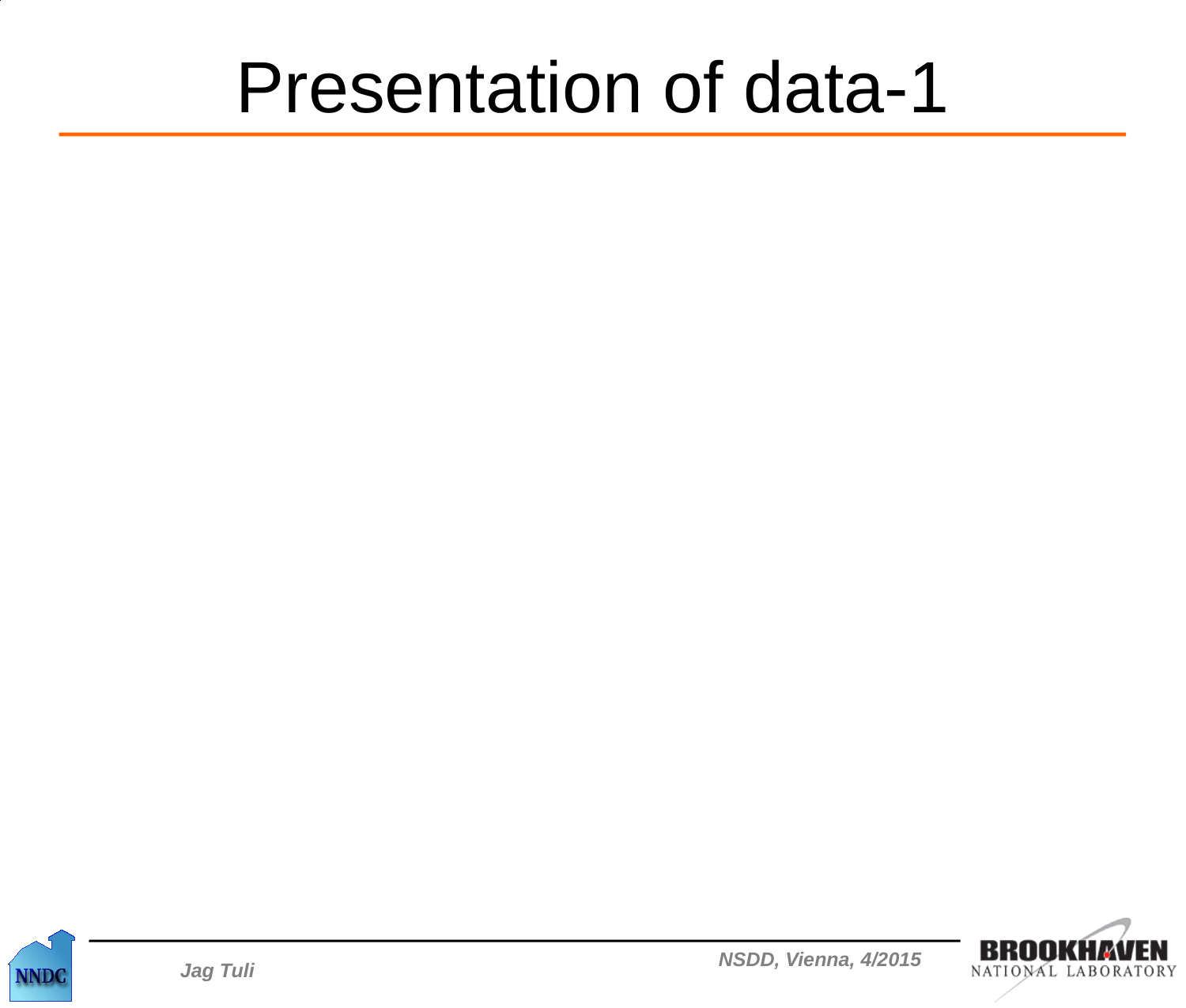

# Presentation of data-1
Order of Comments
E= not needed for reaction
Target JPI should be given
Style - Keyno: measured, etc.
Do not combine different kinds of data sets
Specify source of data
Ensure accuracy of values from adopted set
Do not say “from ENSDF”